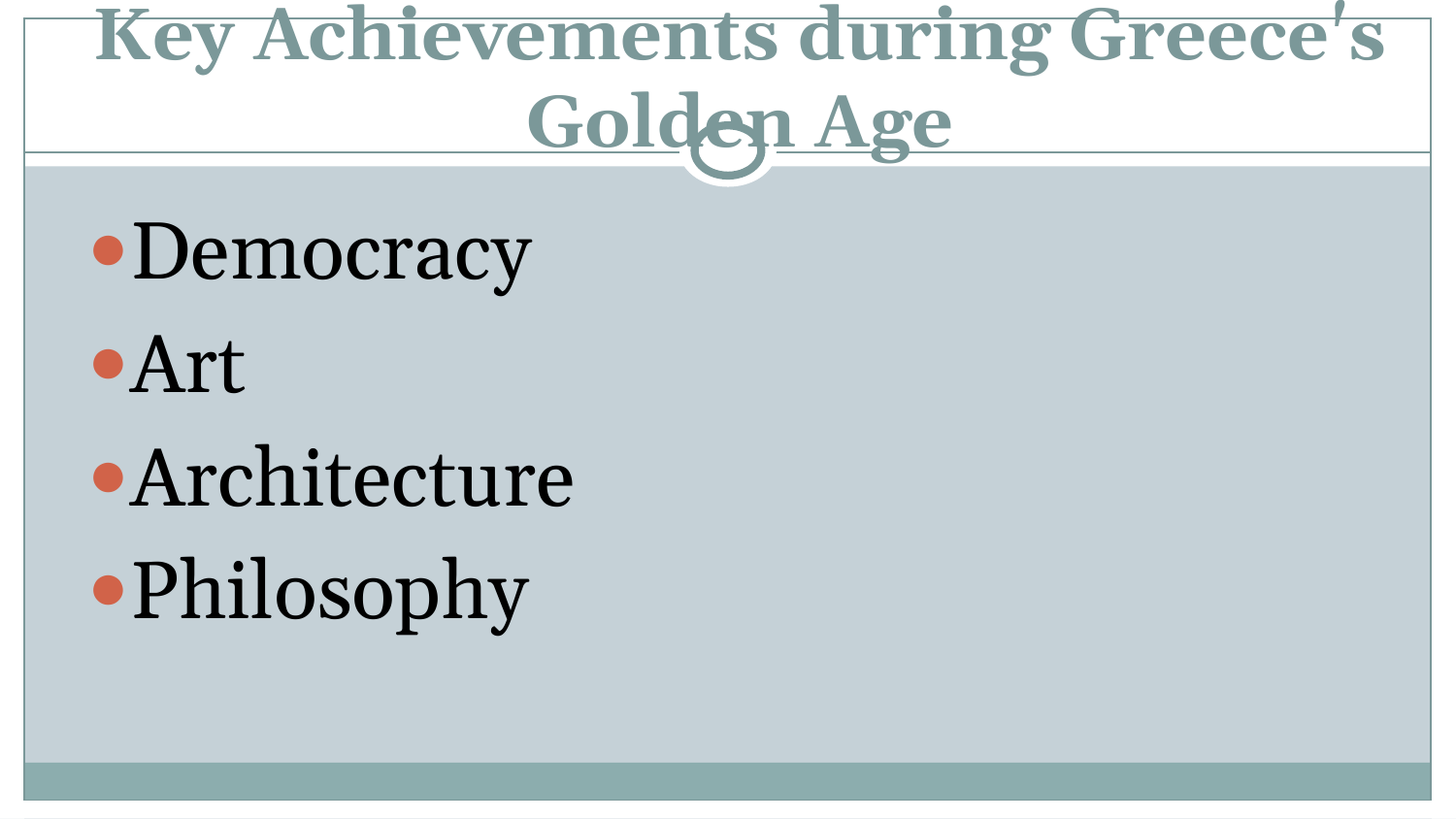

# Key Achievements during Greece's Golden Age
Democracy
Art
Architecture
Philosophy

Theater
History
Math
Medicine